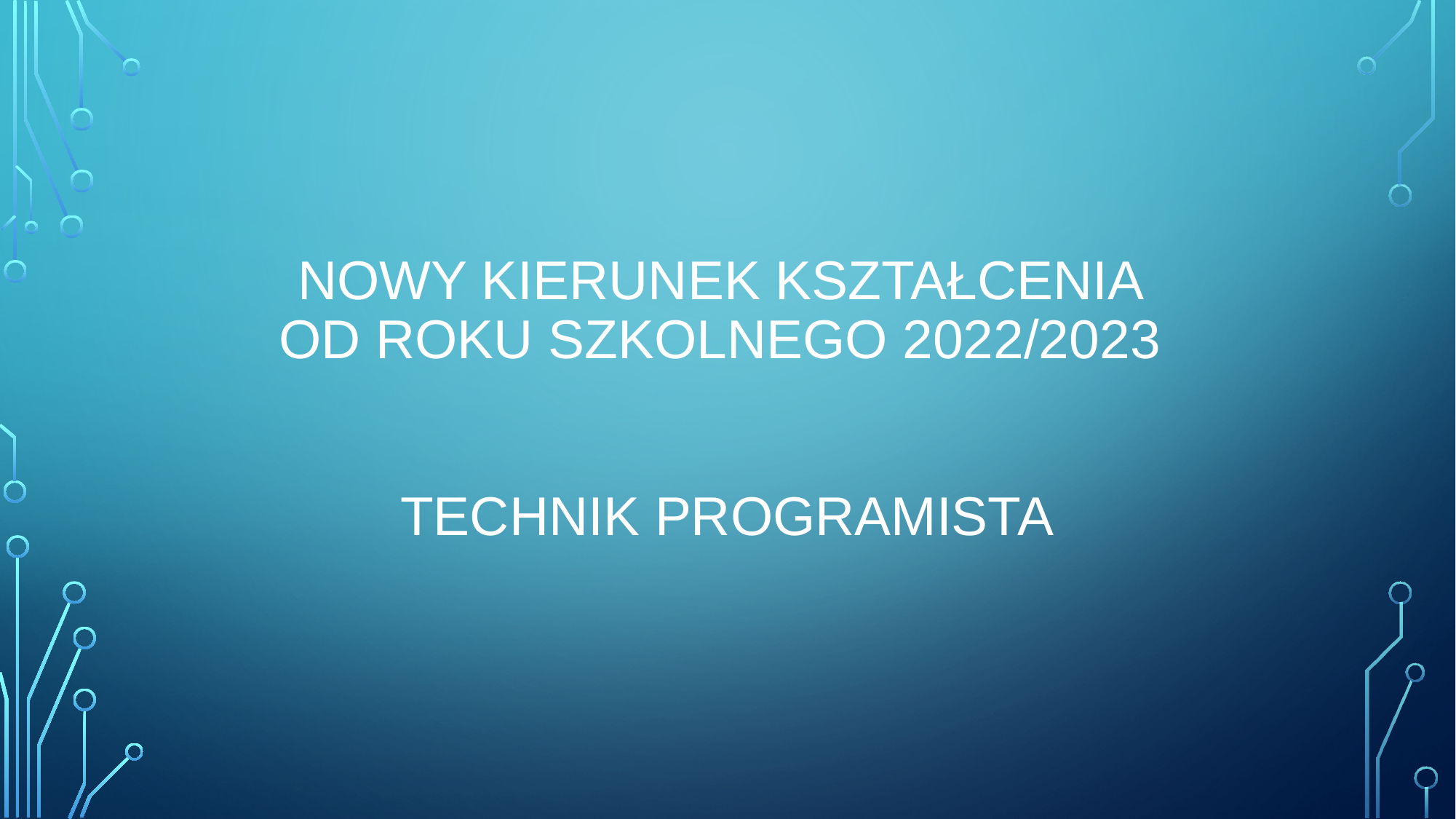

# Nowy kierunek kształcenia od roku szkolnego 2022/2023 technik programista